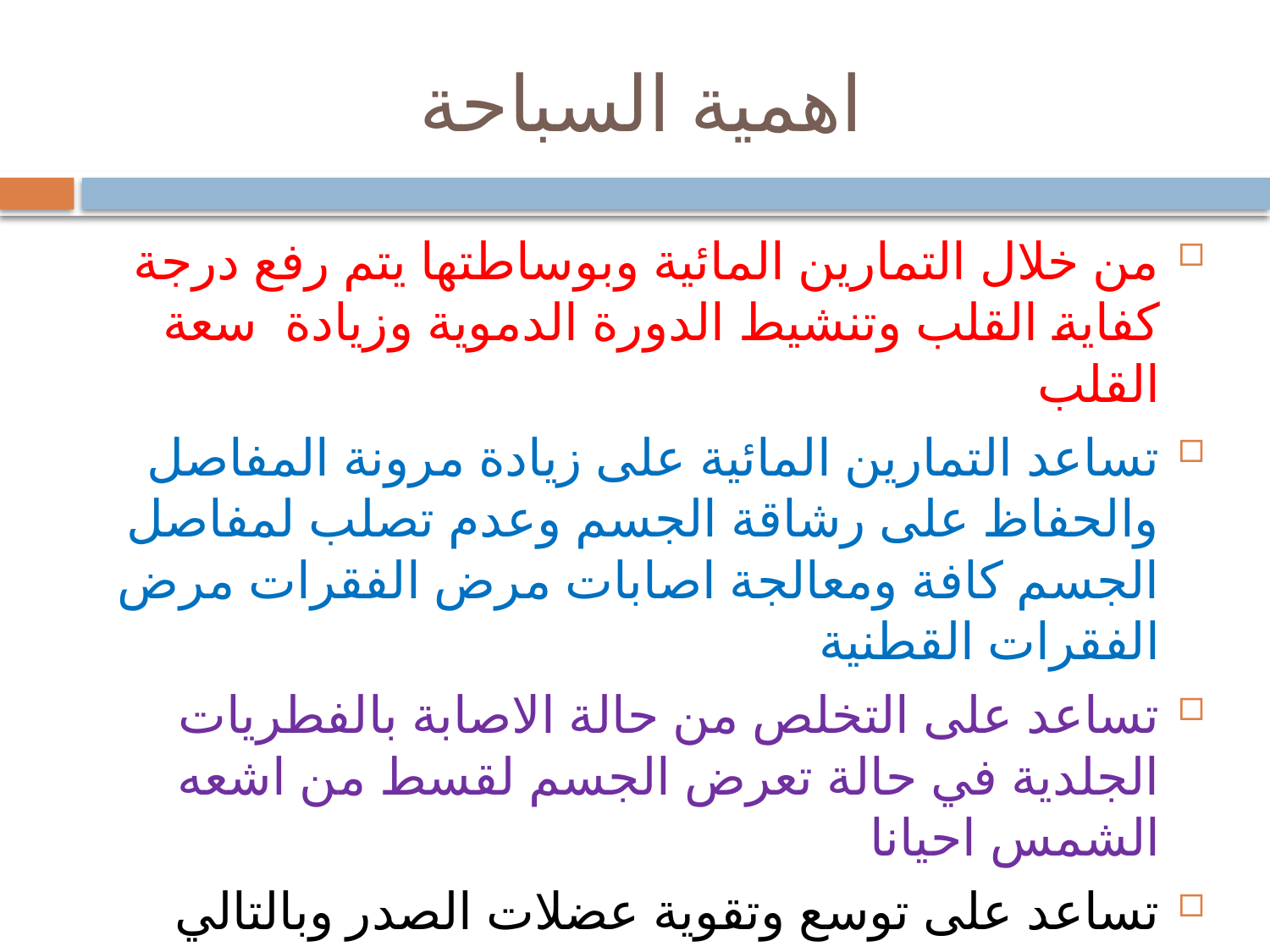

# اهمية السباحة
من خلال التمارين المائية وبوساطتها يتم رفع درجة كفاية القلب وتنشيط الدورة الدموية وزيادة  سعة القلب
تساعد التمارين المائية على زيادة مرونة المفاصل والحفاظ على رشاقة الجسم وعدم تصلب لمفاصل الجسم كافة ومعالجة اصابات مرض الفقرات مرض الفقرات القطنية
تساعد على التخلص من حالة الاصابة بالفطريات الجلدية في حالة تعرض الجسم لقسط من اشعه الشمس احيانا
تساعد على توسع وتقوية عضلات الصدر وبالتالي اتساع الرئتين لاستيعاب اكبر كمية من الهواء لتنشيط عملية الشهيقوالزفير